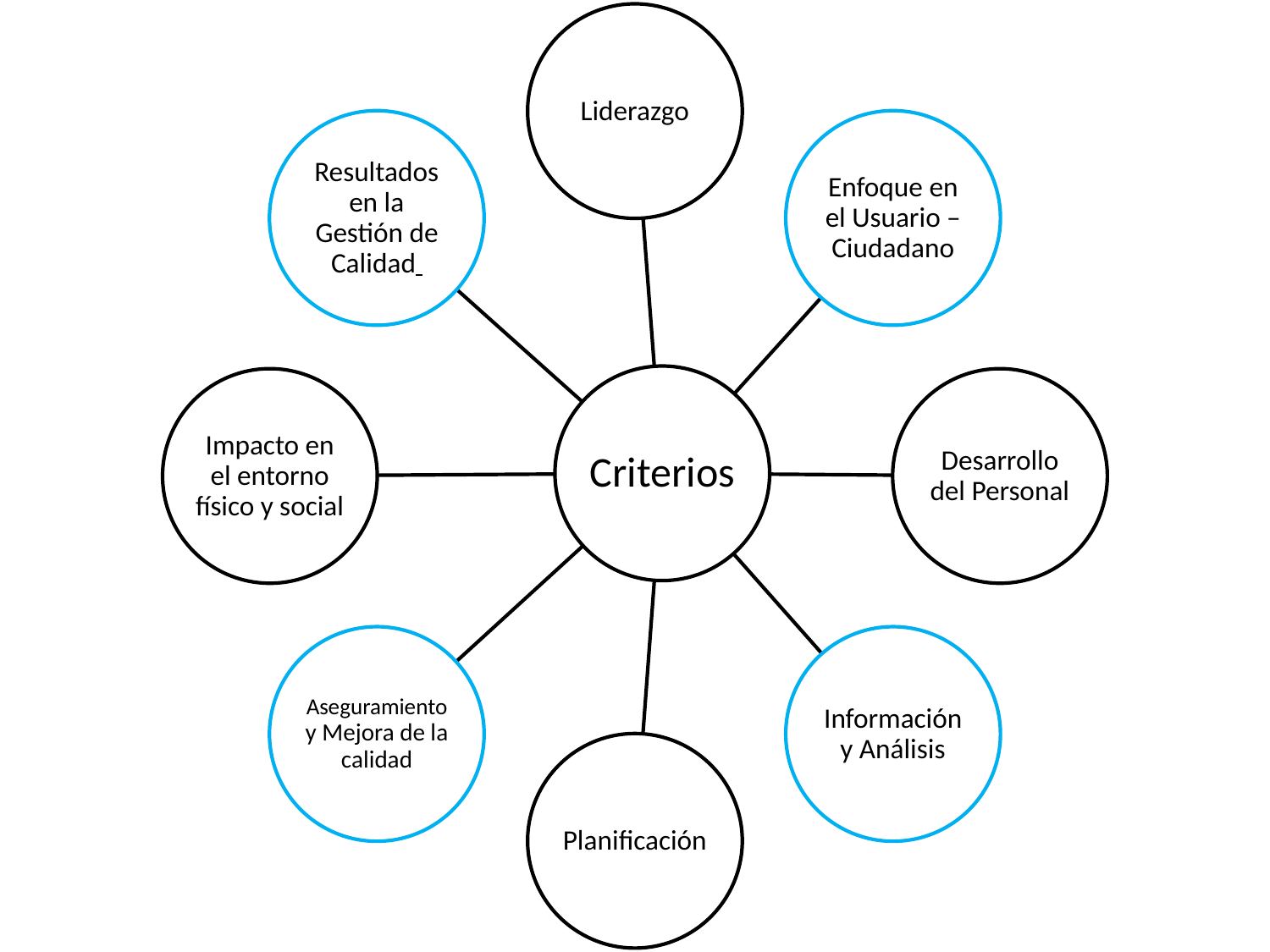

Criterios

Liderazgo

Enfoque en el Usuario – Ciudadano

Desarrollo del Personal

Información y Análisis

Planificación

Aseguramiento y Mejora de la calidad

Impacto en el entorno físico y social

Resultados en la Gestión de Calidad